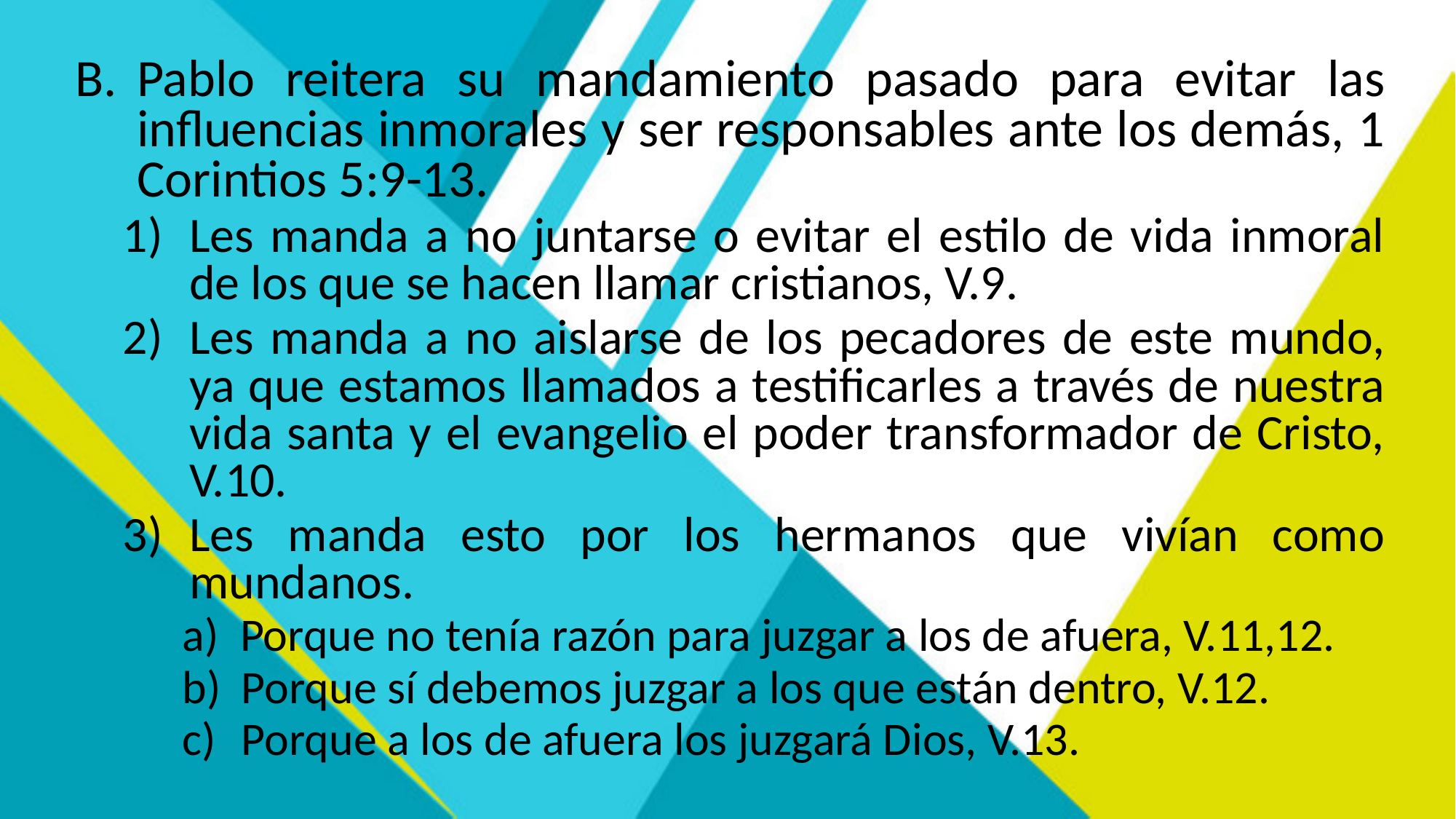

Pablo reitera su mandamiento pasado para evitar las influencias inmorales y ser responsables ante los demás, 1 Corintios 5:9-13.
Les manda a no juntarse o evitar el estilo de vida inmoral de los que se hacen llamar cristianos, V.9.
Les manda a no aislarse de los pecadores de este mundo, ya que estamos llamados a testificarles a través de nuestra vida santa y el evangelio el poder transformador de Cristo, V.10.
Les manda esto por los hermanos que vivían como mundanos.
Porque no tenía razón para juzgar a los de afuera, V.11,12.
Porque sí debemos juzgar a los que están dentro, V.12.
Porque a los de afuera los juzgará Dios, V.13.